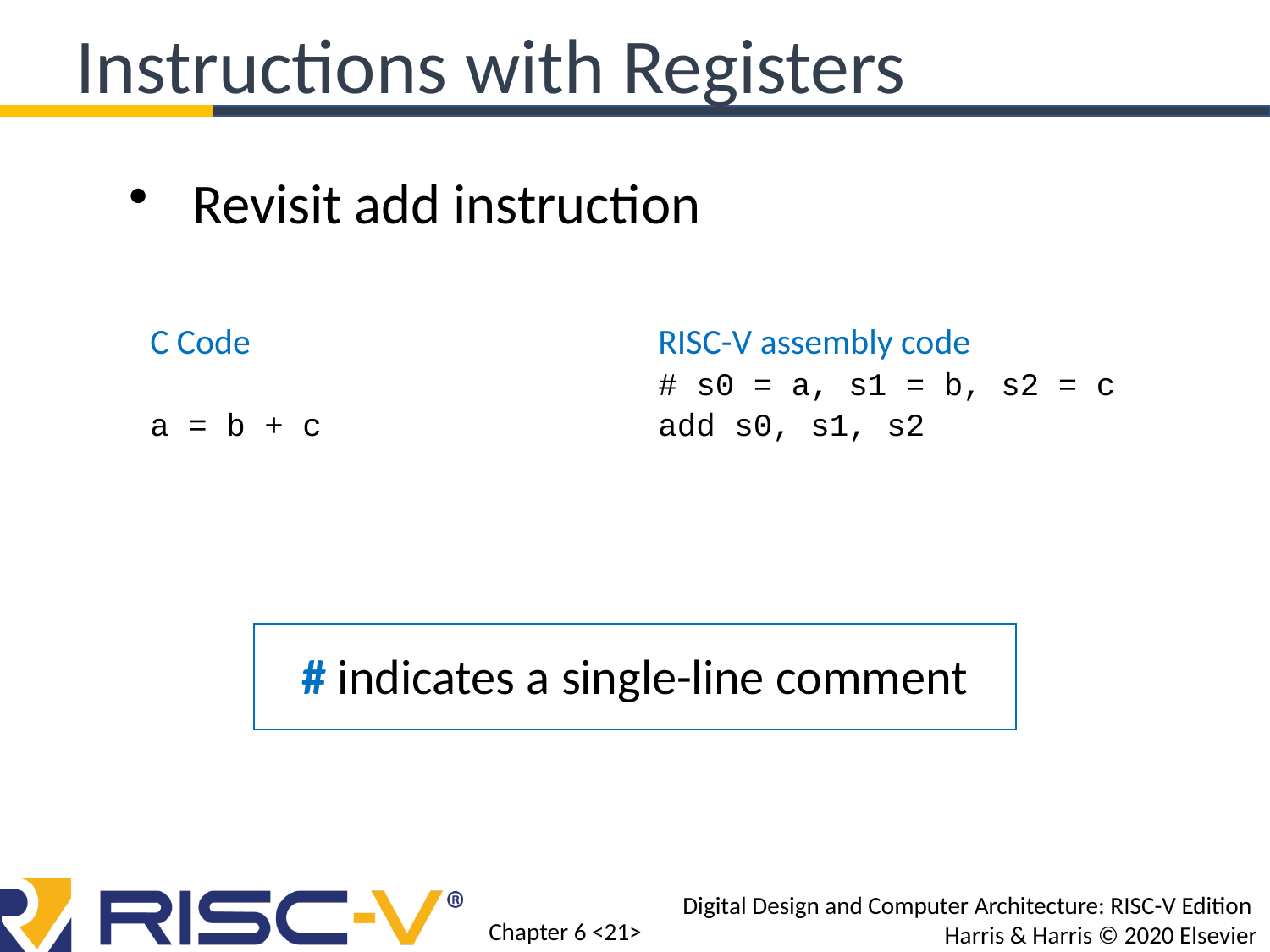

Instructions with Registers

Revisit add instruction
C Code

a = b + c
RISC-V assembly code
# s0 = a, s1 = b, s2 = c
add s0, s1, s2

# indicates a single-line comment